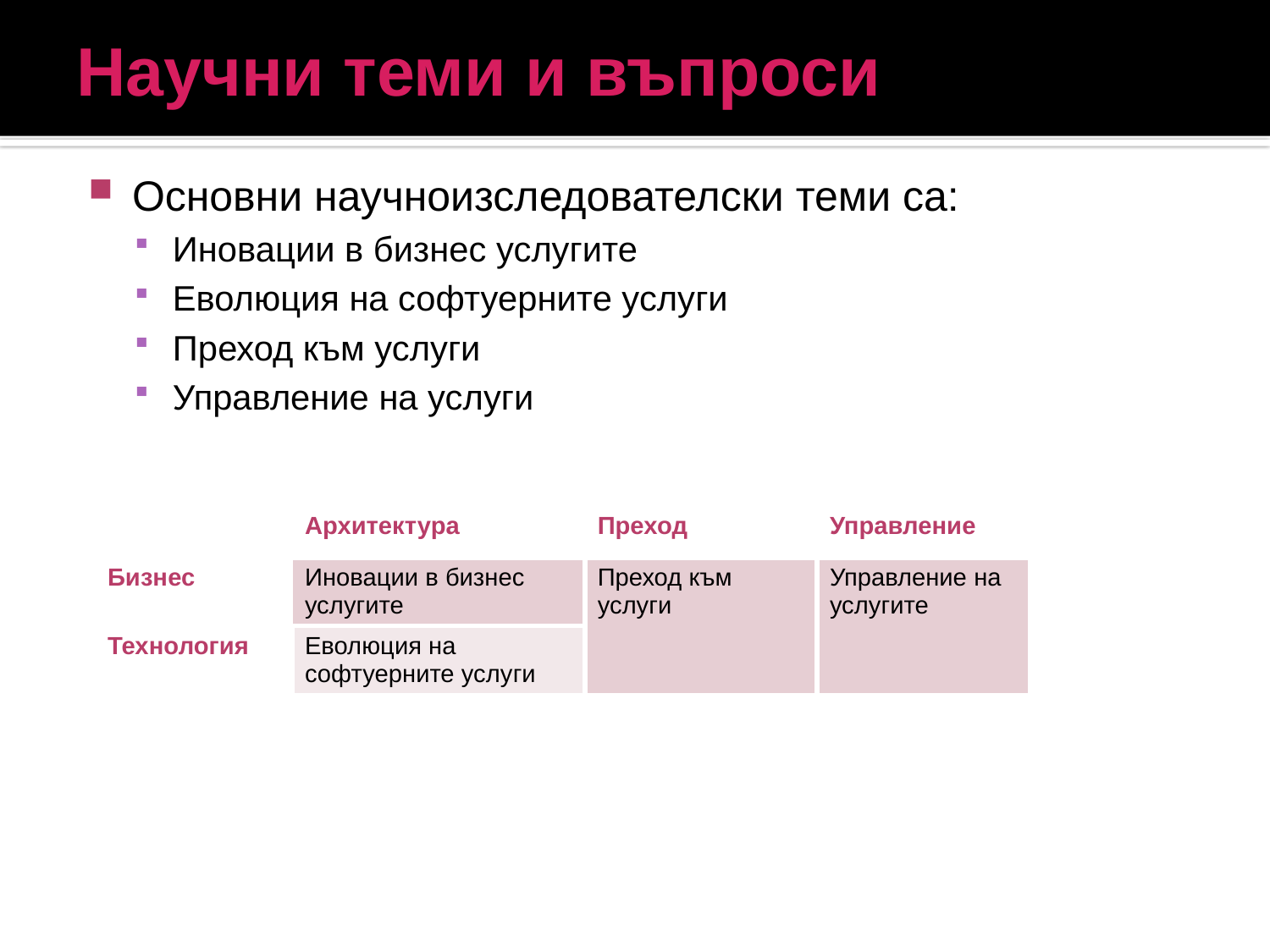

# Научни теми и въпроси
Основни научноизследователски теми са:
Иновации в бизнес услугите
Еволюция на софтуерните услуги
Преход към услуги
Управление на услуги
|  | Архитектура | Преход | Управление |
| --- | --- | --- | --- |
| Бизнес | Иновации в бизнес услугите | Преход към услуги | Управление на услугите |
| Технология | Еволюция на софтуерните услуги |  |  |